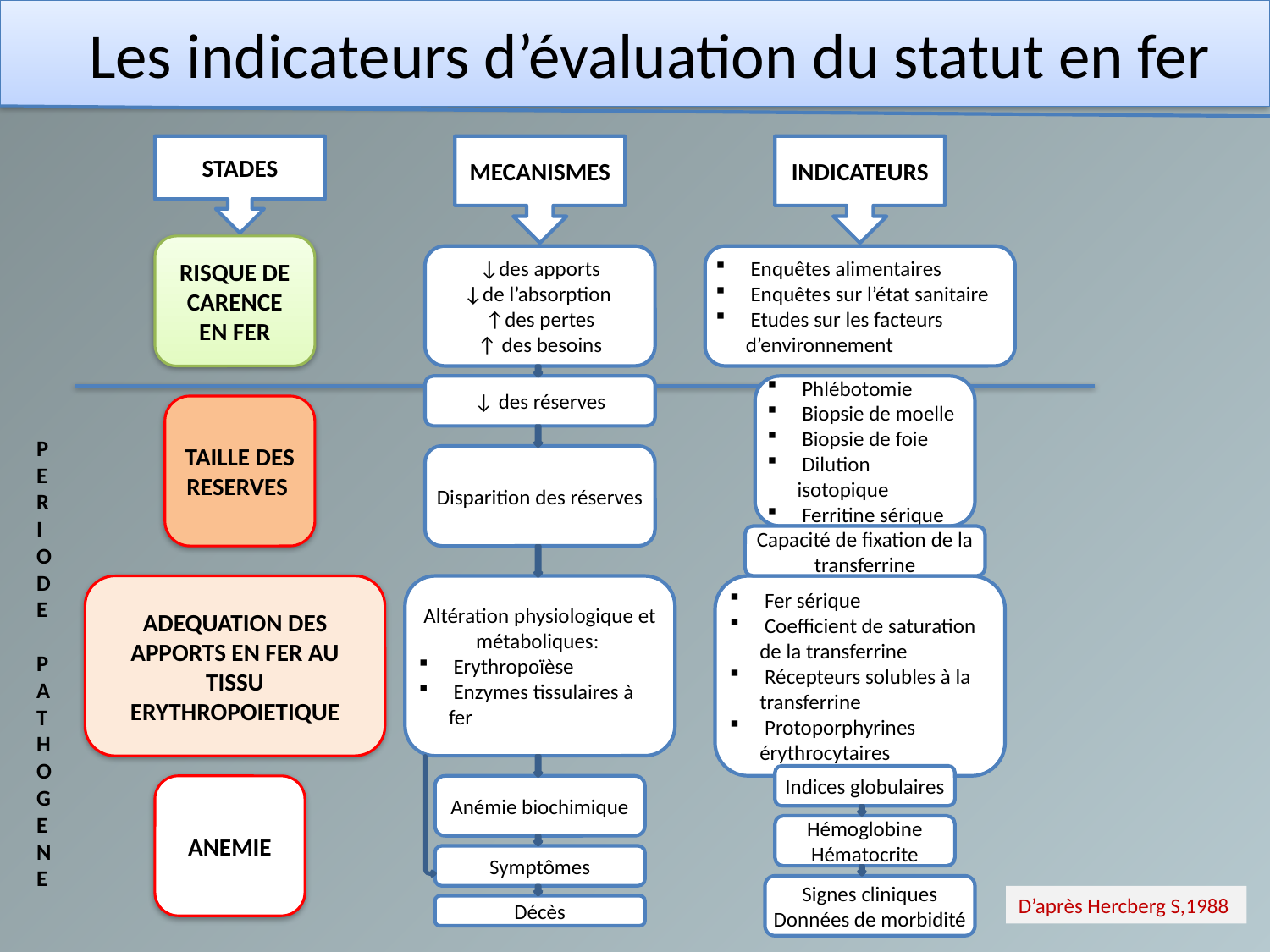

# Les indicateurs d’évaluation du statut en fer
STADES
MECANISMES
INDICATEURS
RISQUE DE CARENCE EN FER
↓des apports
↓de l’absorption
↑des pertes
↑ des besoins
 Enquêtes alimentaires
 Enquêtes sur l’état sanitaire
 Etudes sur les facteurs d’environnement

↓ des réserves
 Phlébotomie
 Biopsie de moelle
 Biopsie de foie
 Dilution isotopique
 Ferritine sérique
TAILLE DES RESERVES
 PERIODE PATHOGENE

Disparition des réserves
Capacité de fixation de la transferrine

ADEQUATION DES APPORTS EN FER AU TISSU ERYTHROPOIETIQUE
Altération physiologique et métaboliques:
 Erythropoïèse
 Enzymes tissulaires à fer
 Fer sérique
 Coefficient de saturation de la transferrine
 Récepteurs solubles à la transferrine
 Protoporphyrines érythrocytaires

Indices globulaires
ANEMIE
Anémie biochimique

Hémoglobine
Hématocrite

Symptômes

Signes cliniques
Données de morbidité

D’après Hercberg S,1988
Décès